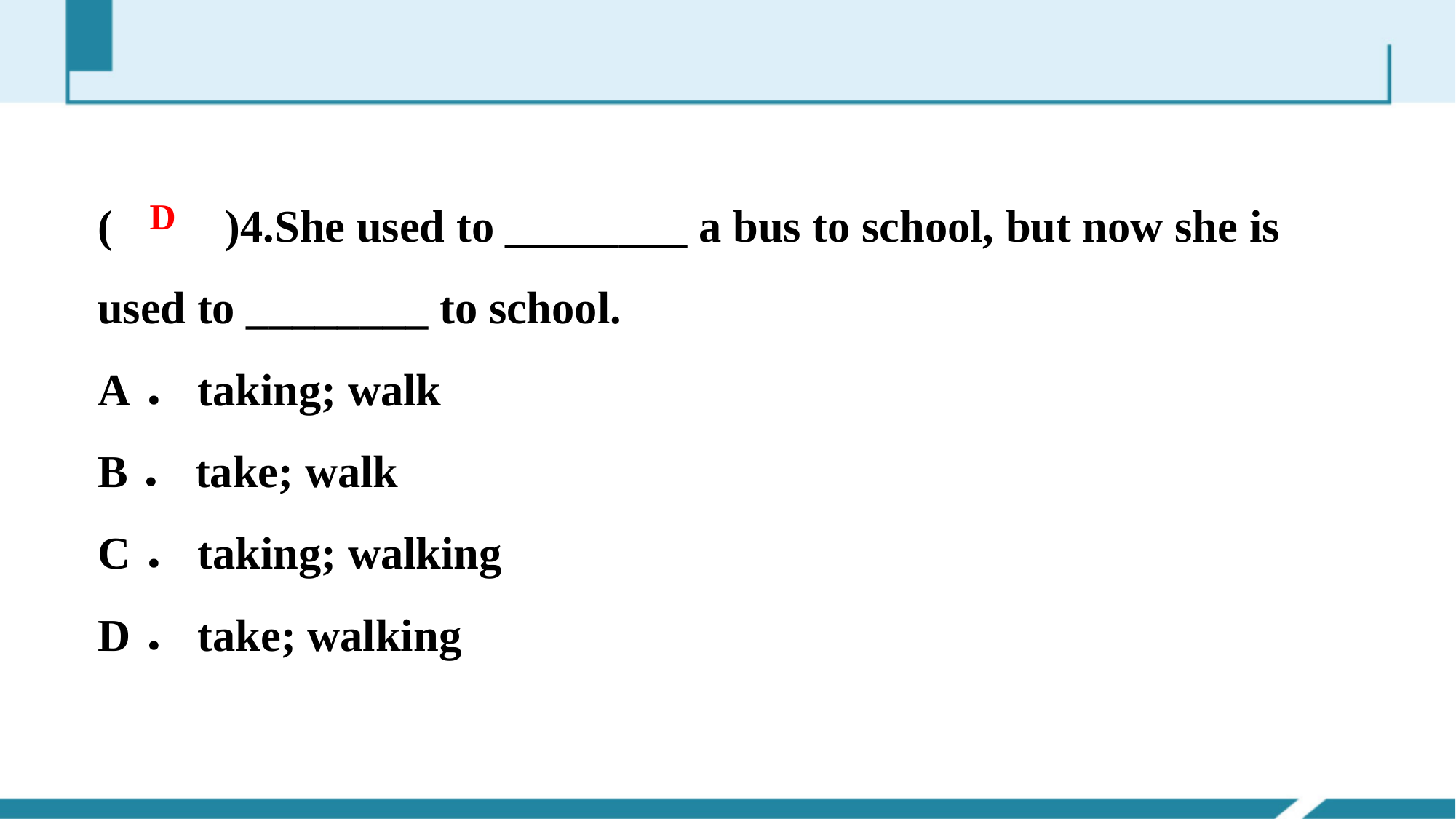

(　　)4.She used to ________ a bus to school, but now she is used to ________ to school.
A．taking; walk
B．take; walk
C．taking; walking
D．take; walking
D